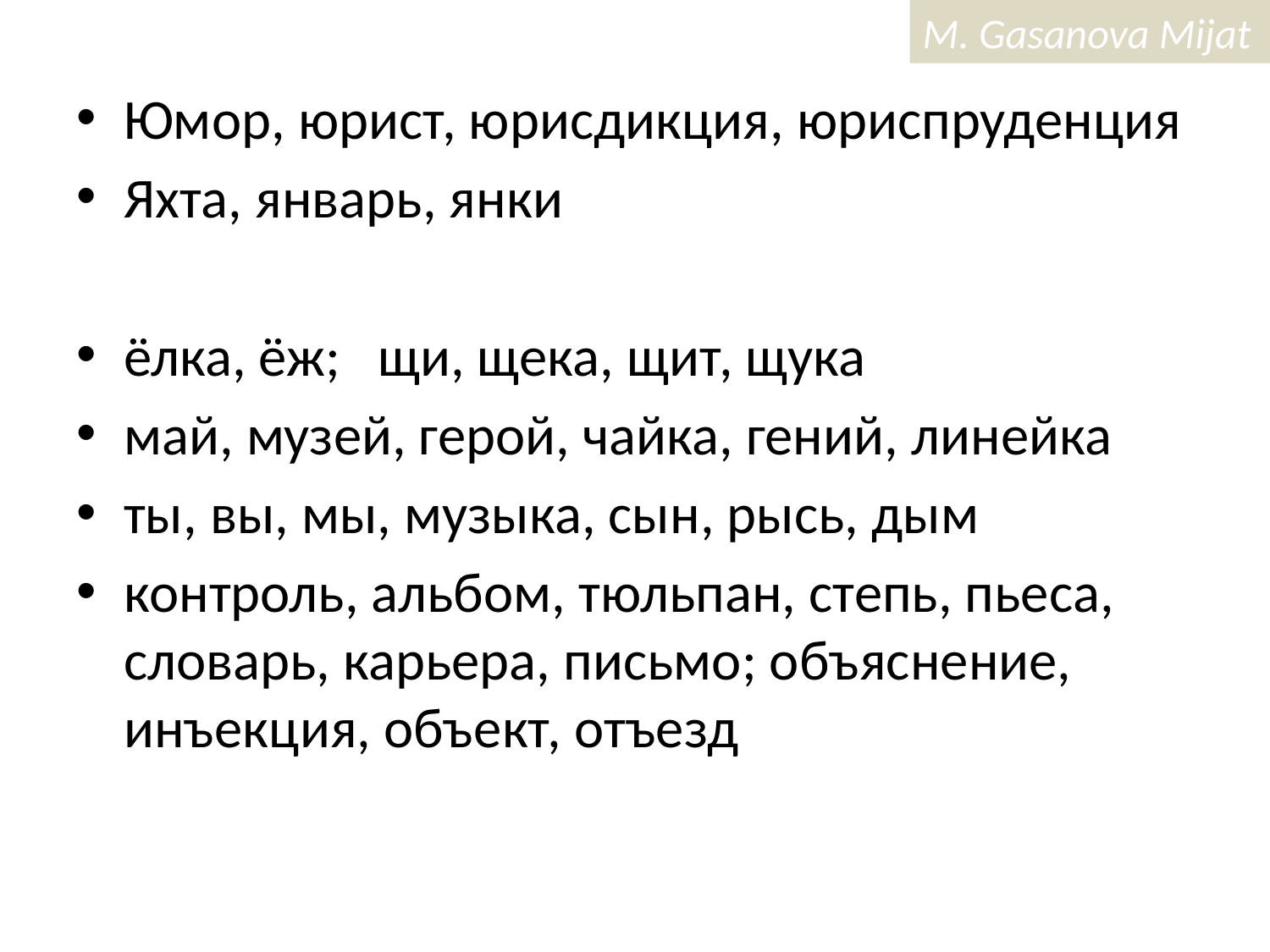

Юмор, юрист, юрисдикция, юриспруденция
Яхта, январь, янки

ёлка, ёж;	щи, щека, щит, щука
май, музей, герой, чайка, гений, линейка
ты, вы, мы, музыка, сын, рысь, дым
контроль, альбом, тюльпан, степь, пьеса, словарь, карьера, письмо; объяснение, инъекция, объект, отъезд